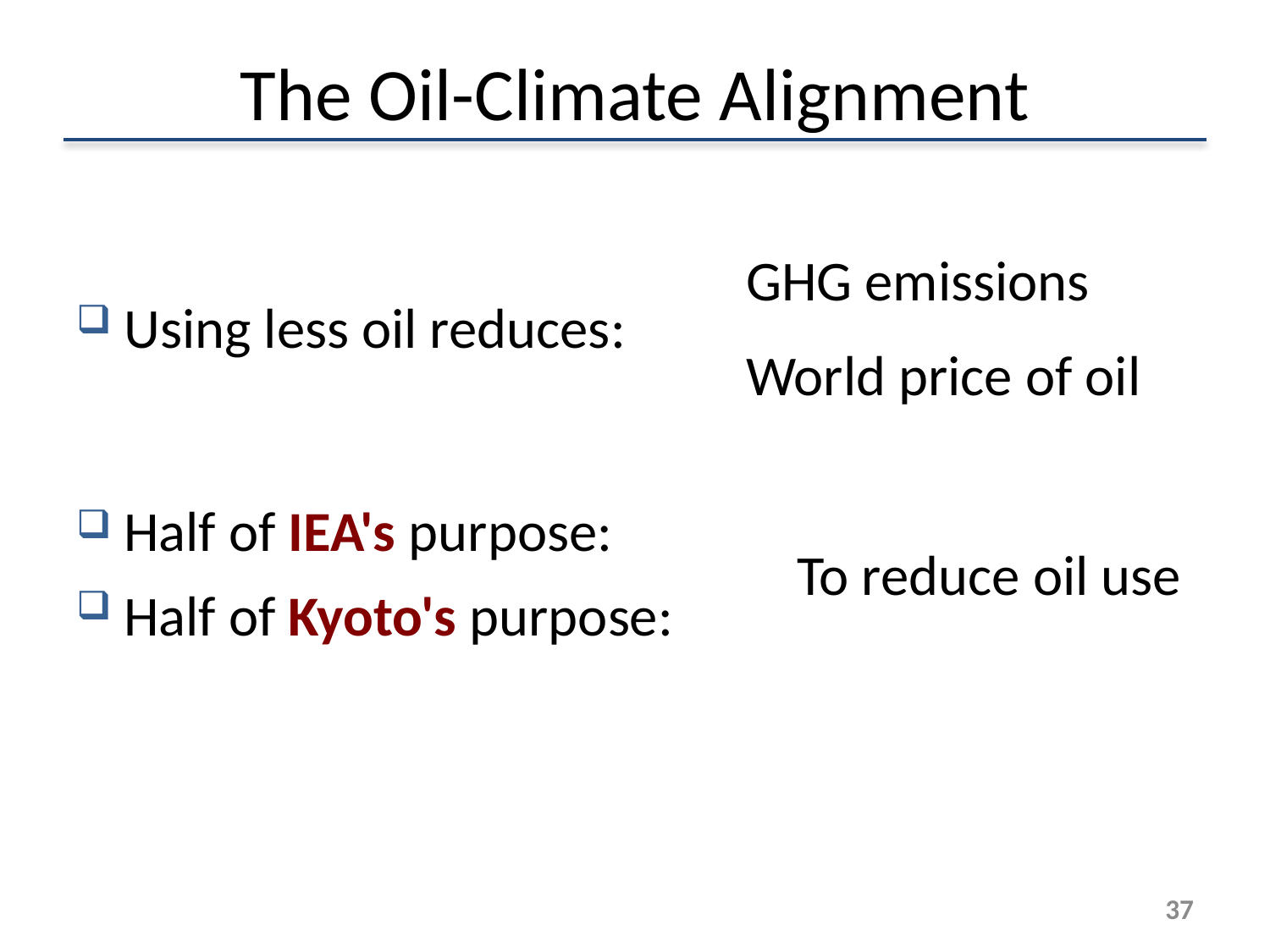

# The Oil-Climate Alignment
	 				         GHG emissions
Using less oil reduces:
					         World price of oil

Half of IEA's purpose:
						   To reduce oil use
Half of Kyoto's purpose:
37